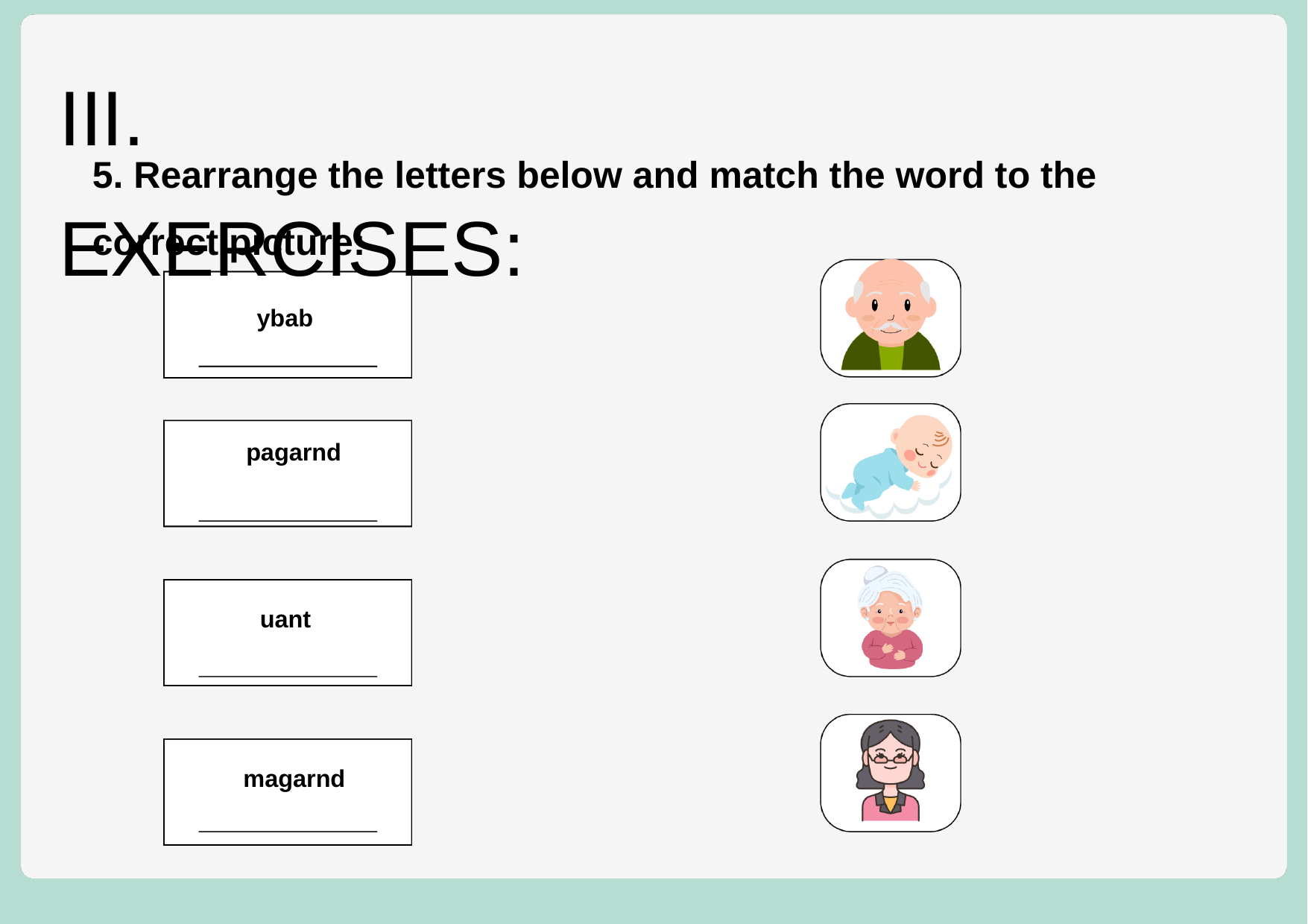

III. EXERCISES:
5. Rearrange the letters below and match the word to the correct picture:
ybab
pagarnd

uant
magarnd